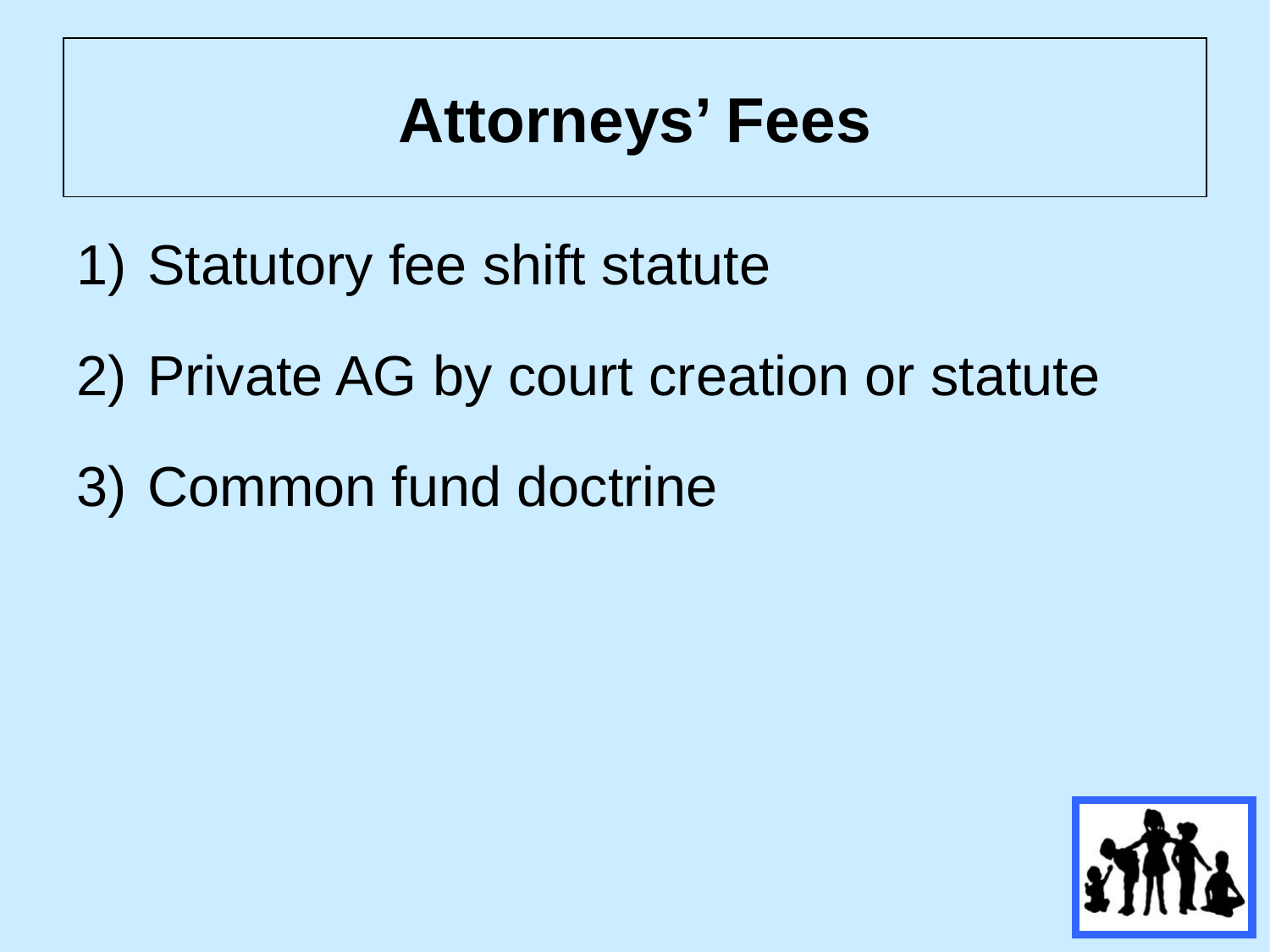

# Attorneys’ Fees
Statutory fee shift statute
Private AG by court creation or statute
Common fund doctrine